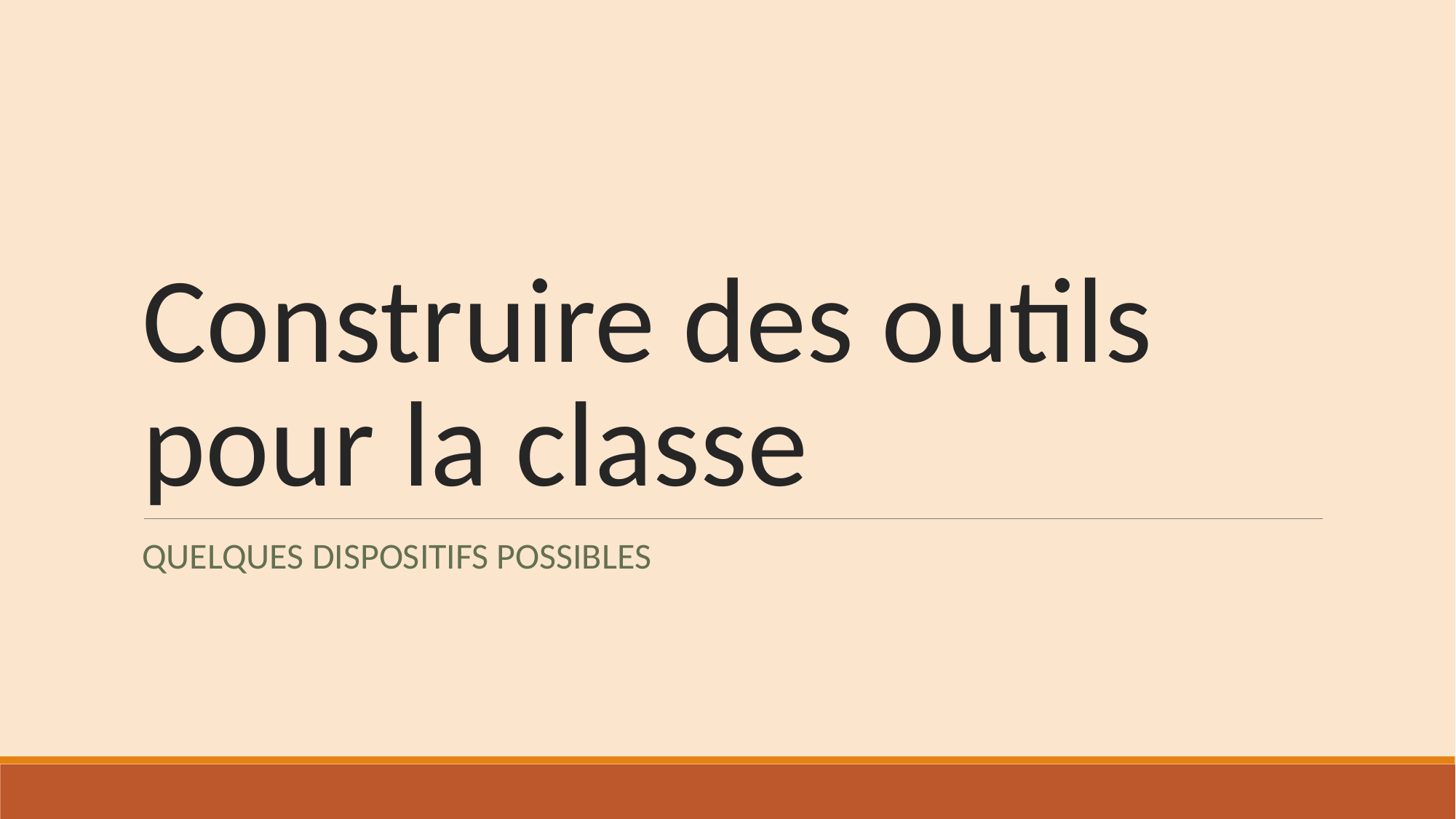

# Construire des outils pour la classe
QUELQUES DISPOSITIFS POSSIBLES